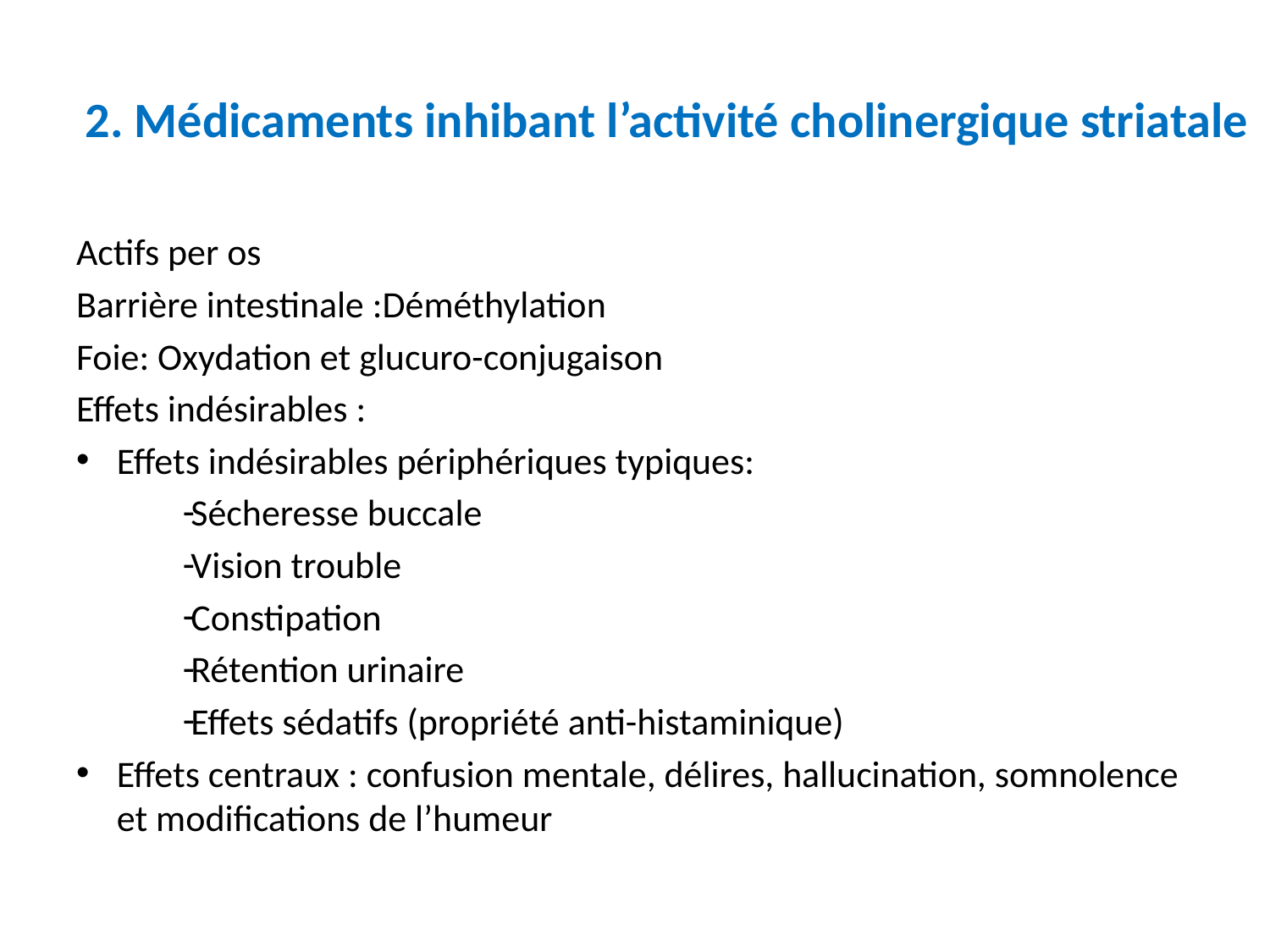

# 2. Médicaments inhibant l’activité cholinergique striatale
Actifs per os
Barrière intestinale :Déméthylation
Foie: Oxydation et glucuro-conjugaison
Effets indésirables :
Effets indésirables périphériques typiques:
Sécheresse buccale
Vision trouble
Constipation
Rétention urinaire
Effets sédatifs (propriété anti-histaminique)
Effets centraux : confusion mentale, délires, hallucination, somnolence et modifications de l’humeur